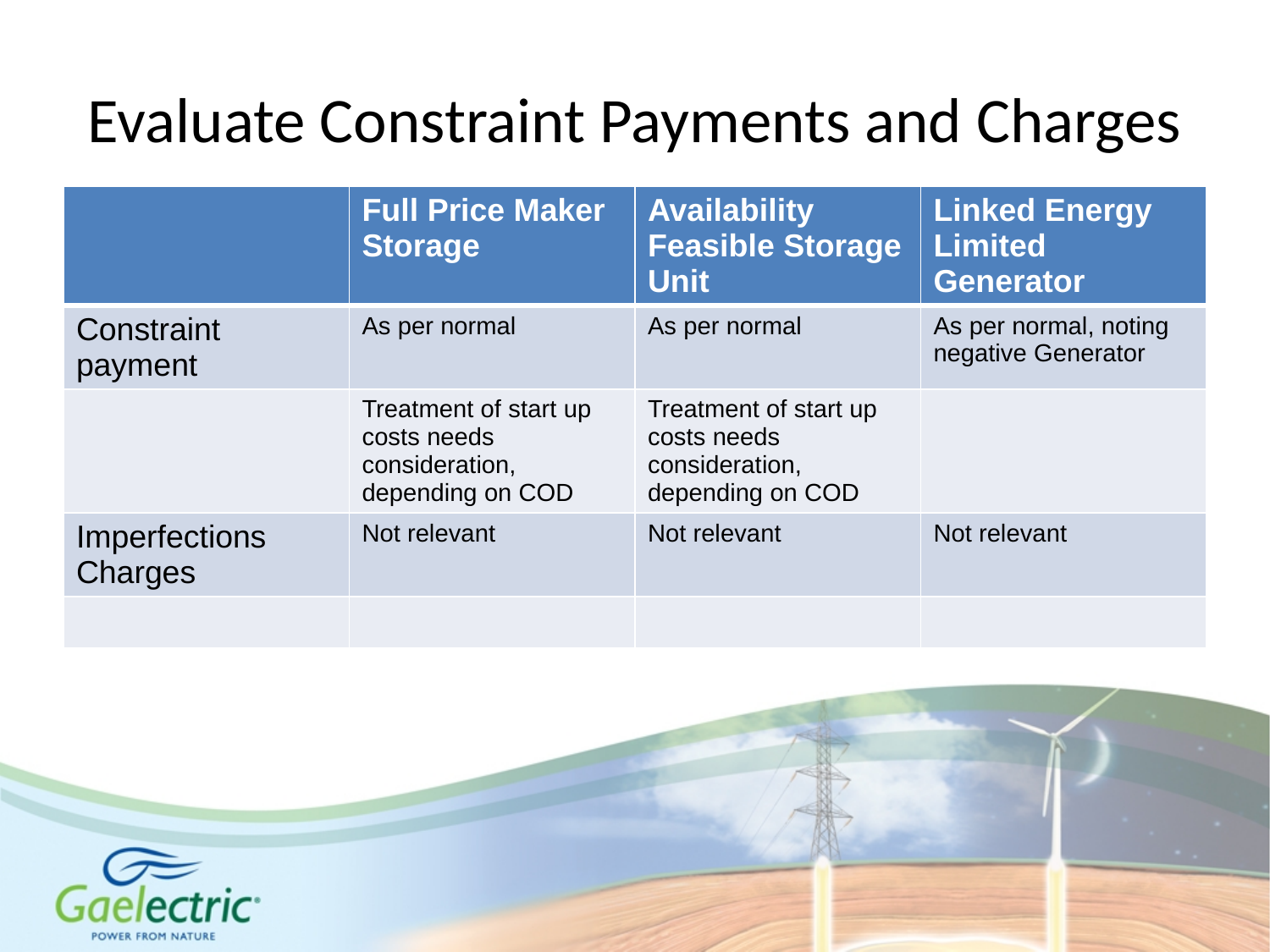

# Evaluate Constraint Payments and Charges
|  | Full Price Maker Storage | Availability Feasible Storage Unit | Linked Energy Limited Generator |
| --- | --- | --- | --- |
| Constraint payment | As per normal | As per normal | As per normal, noting negative Generator |
|  | Treatment of start up costs needs consideration, depending on COD | Treatment of start up costs needs consideration, depending on COD |  |
| Imperfections Charges | Not relevant | Not relevant | Not relevant |
|  |  |  |  |